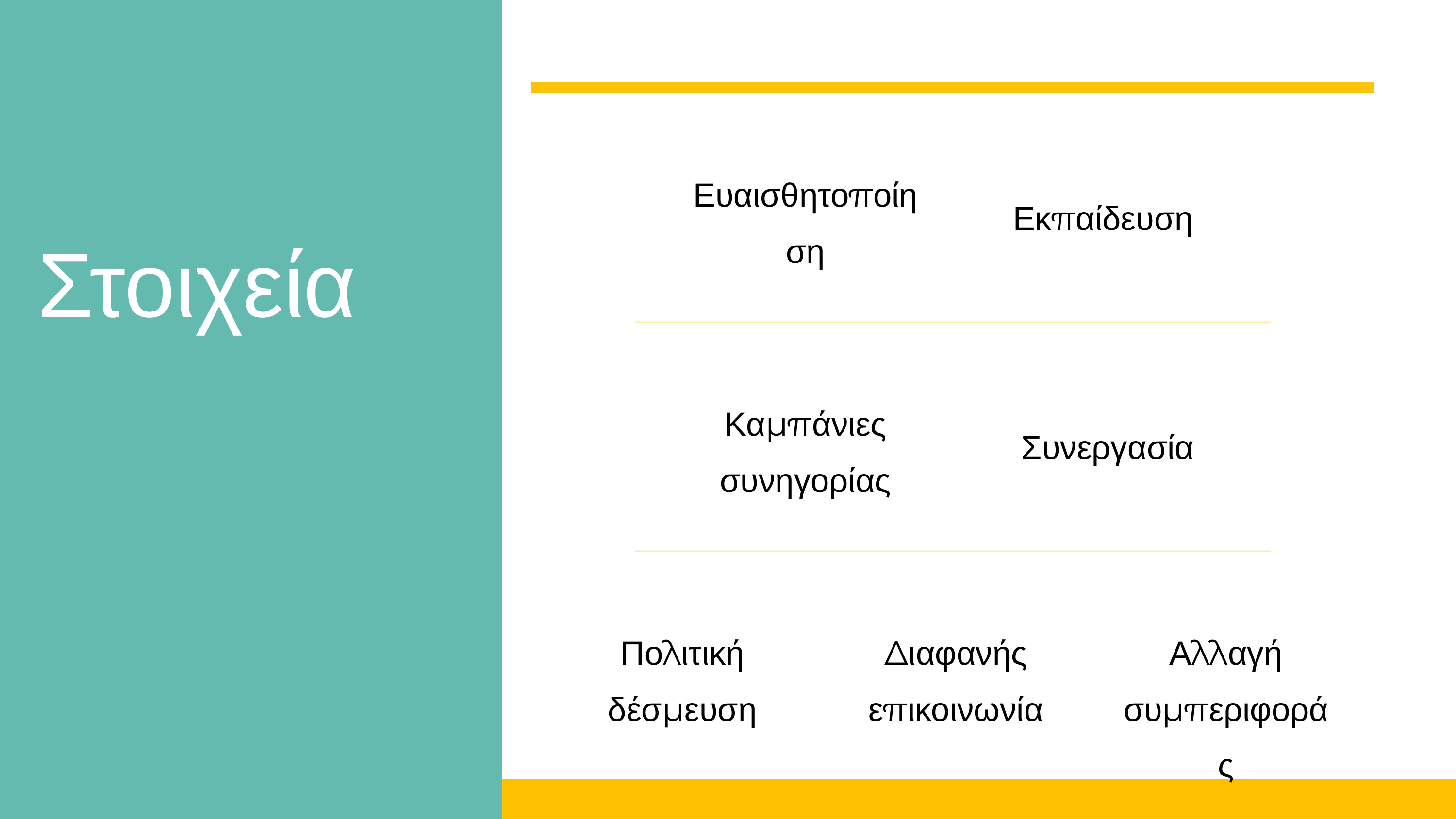

Ευαισθητοποίηση
Εκπαίδευση
Στοιχεία

Καμπάνιες συνηγορίας
Συνεργασία

Πολιτική δέσμευση
Διαφανής επικοινωνία
Αλλαγή συμπεριφοράς